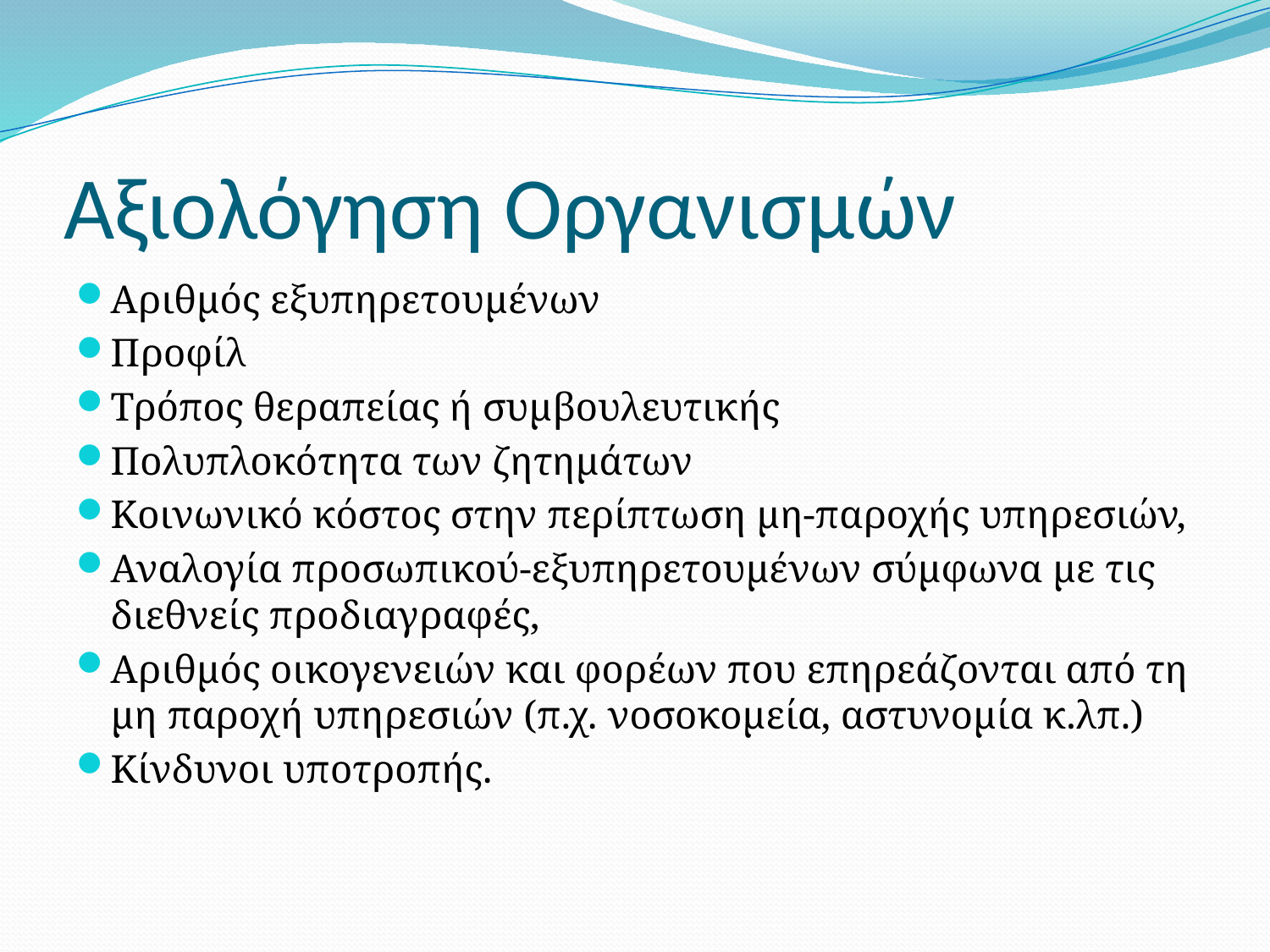

# Αξιολόγηση Οργανισμών
Αριθµός εξυπηρετουµένων
Προφίλ
Τρόπος θεραπείας ή συµβουλευτικής
Πολυπλοκότητα των ζητηµάτων
Κοινωνικό κόστος στην περίπτωση µη-παροχής υπηρεσιών,
Αναλογία προσωπικού-εξυπηρετουµένων σύµφωνα µε τις διεθνείς προδιαγραφές,
Αριθµός οικογενειών και φορέων που επηρεάζονται από τη µη παροχή υπηρεσιών (π.χ. νοσοκοµεία, αστυνοµία κ.λπ.)
Κίνδυνοι υποτροπής.